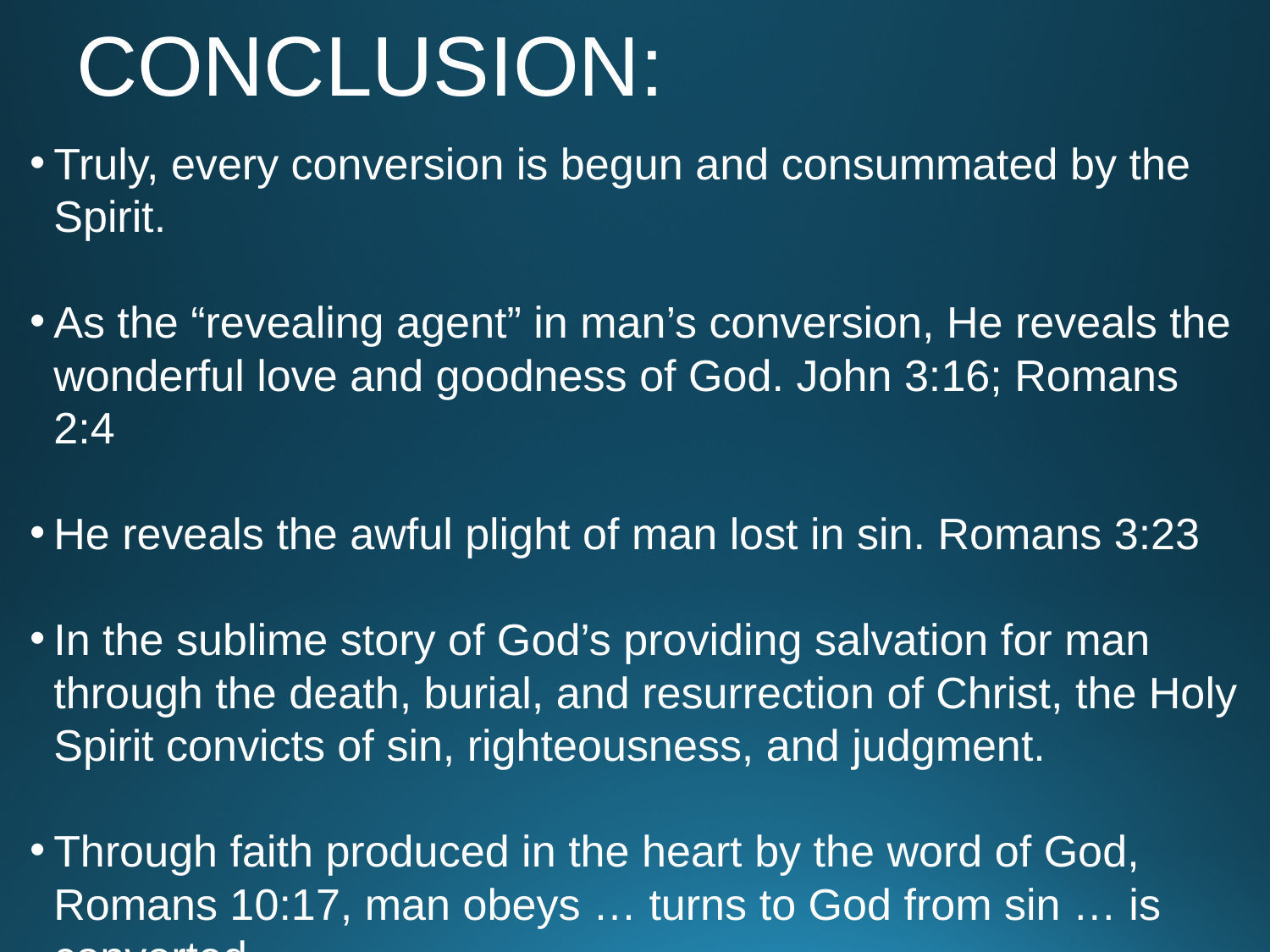

# CONCLUSION:
Truly, every conversion is begun and consummated by the Spirit.

As the “revealing agent” in man’s conversion, He reveals the wonderful love and goodness of God. John 3:16; Romans 2:4

He reveals the awful plight of man lost in sin. Romans 3:23

In the sublime story of God’s providing salvation for man through the death, burial, and resurrection of Christ, the Holy Spirit convicts of sin, righteousness, and judgment.

Through faith produced in the heart by the word of God,
Romans 10:17, man obeys … turns to God from sin … is converted.

No other way to come to God.